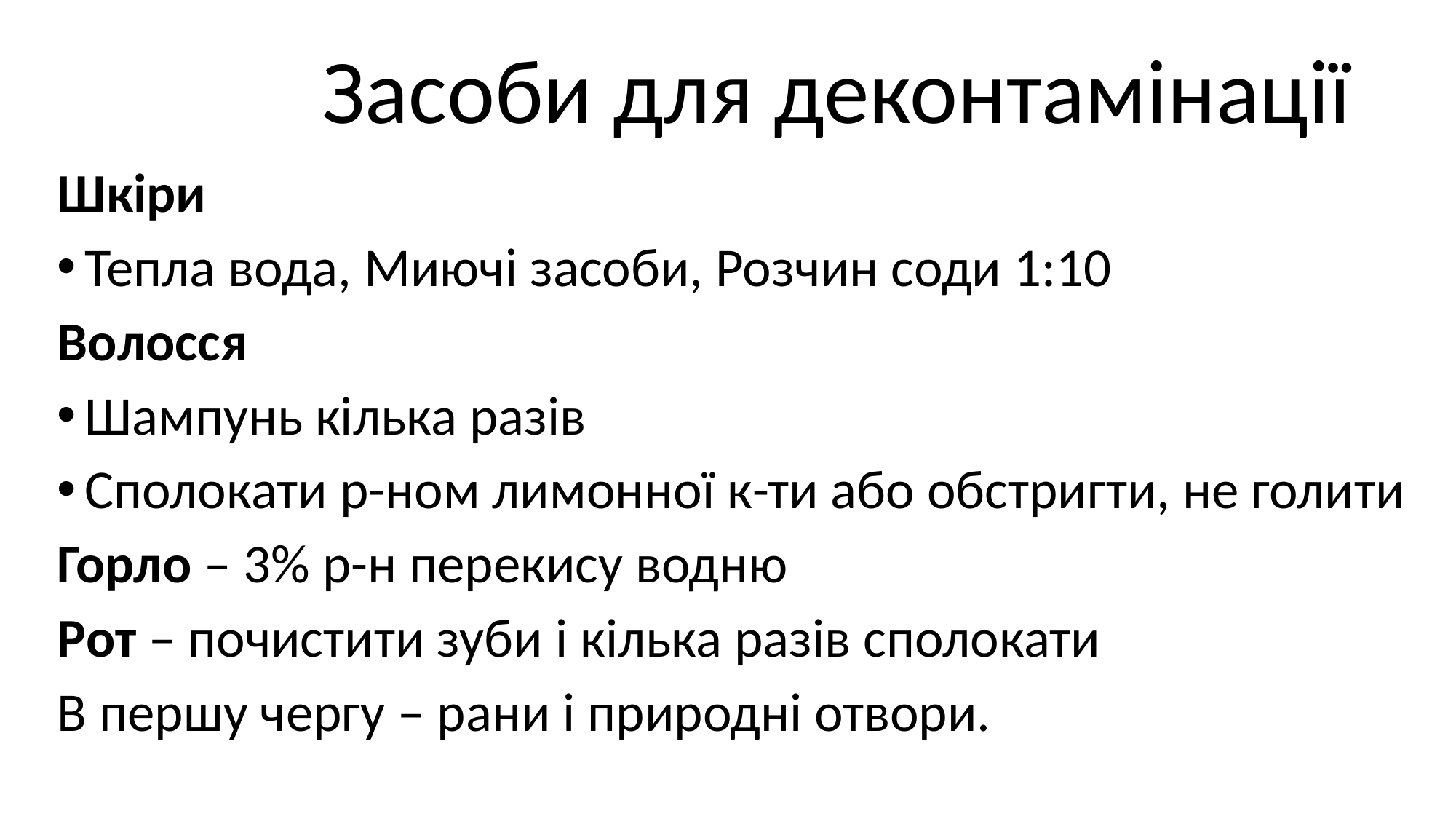

# Засоби для деконтамінації
Шкіри
Тепла вода, Миючі засоби, Розчин соди 1:10
Волосся
Шампунь кілька разів
Сполокати р-ном лимонної к-ти або обстригти, не голити
Горло – 3% р-н перекису водню
Рот – почистити зуби і кілька разів сполокати
В першу чергу – рани і природні отвори.